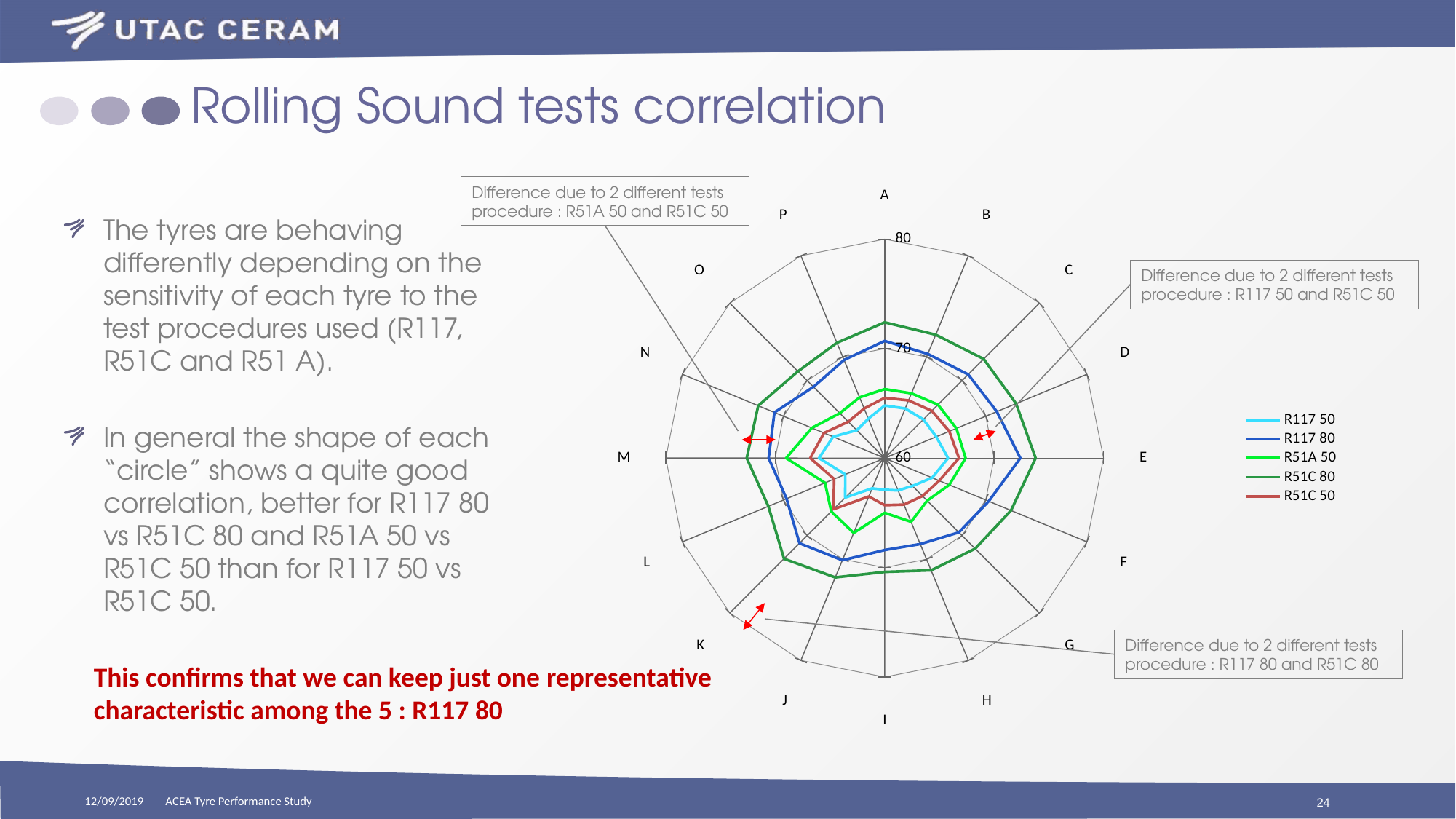

# Rolling Sound tests correlation

The tyres are behaving differently depending on the sensitivity of each tyre to the test procedures used (R117, R51C and R51 A).

In general the shape of each “circle” shows a quite good correlation, better for R117 80 vs R51C 80 and R51A 50 vs R51C 50 than for R117 50 vs R51C 50.

Difference due to 2 different tests procedure : R51A 50 and R51C 50

### Chart

| Category | R117 50 | R117 80 | R51A 50 | R51C 80 | R51C 50 |
|---|---|---|---|---|---|
| A | 64.8 | 70.7 | 66.3 | 72.4 | 65.5 |
| B | 64.9 | 70.3 | 66.4 | 72.2 | 65.7 |
| C | 65.0 | 70.8 | 66.9 | 72.8 | 66.1 |
| D | 65.1 | 71.1 | 67.1 | 73.0 | 66.4 |
| E | 65.8 | 72.4 | 67.4 | 73.8 | 66.8 |
| F | 64.7 | 70.3 | 66.4 | 72.5 | 65.4 |
| G | 63.6 | 69.6 | 65.5 | 71.7 | 64.9 |
| H | 63.2 | 68.5 | 66.3 | 71.1 | 64.6 |
| I | 62.9 | 68.4 | 65.0 | 70.4 | 64.3 |
| J | 63.0 | 70.1 | 67.4 | 71.8 | 63.8 |
| K | 65.1 | 71.0 | 66.9 | 73.0 | 66.6 |
| L | 63.9 | 69.7 | 65.9 | 71.5 | 65.0 |
| M | 66.0 | 70.6 | 69.0 | 72.6 | 66.8 |
| N | 65.1 | 70.9 | 67.2 | 72.5 | 66.0 |
| O | 63.6 | 69.2 | 65.8 | 71.2 | 64.7 |
| P | 63.9 | 69.7 | 66.0 | 71.4 | 64.9 |
Difference due to 2 different tests procedure : R117 50 and R51C 50
Difference due to 2 different tests procedure : R117 80 and R51C 80
This confirms that we can keep just one representative characteristic among the 5 : R117 80
12/09/2019
ACEA Tyre Performance Study